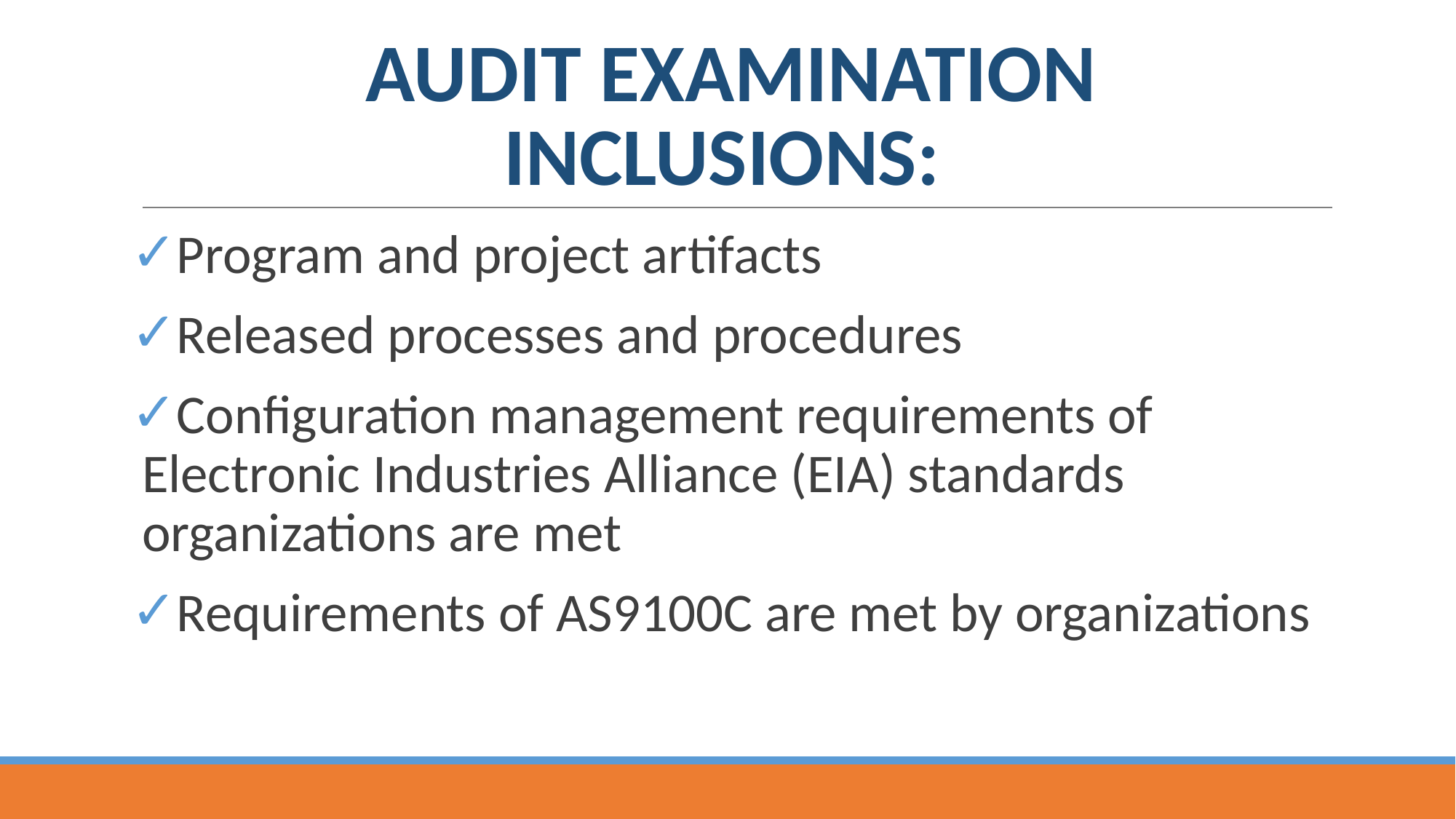

# AUDIT EXAMINATION INCLUSIONS:
Program and project artifacts
Released processes and procedures
Configuration management requirements of Electronic Industries Alliance (EIA) standards organizations are met
Requirements of AS9100C are met by organizations